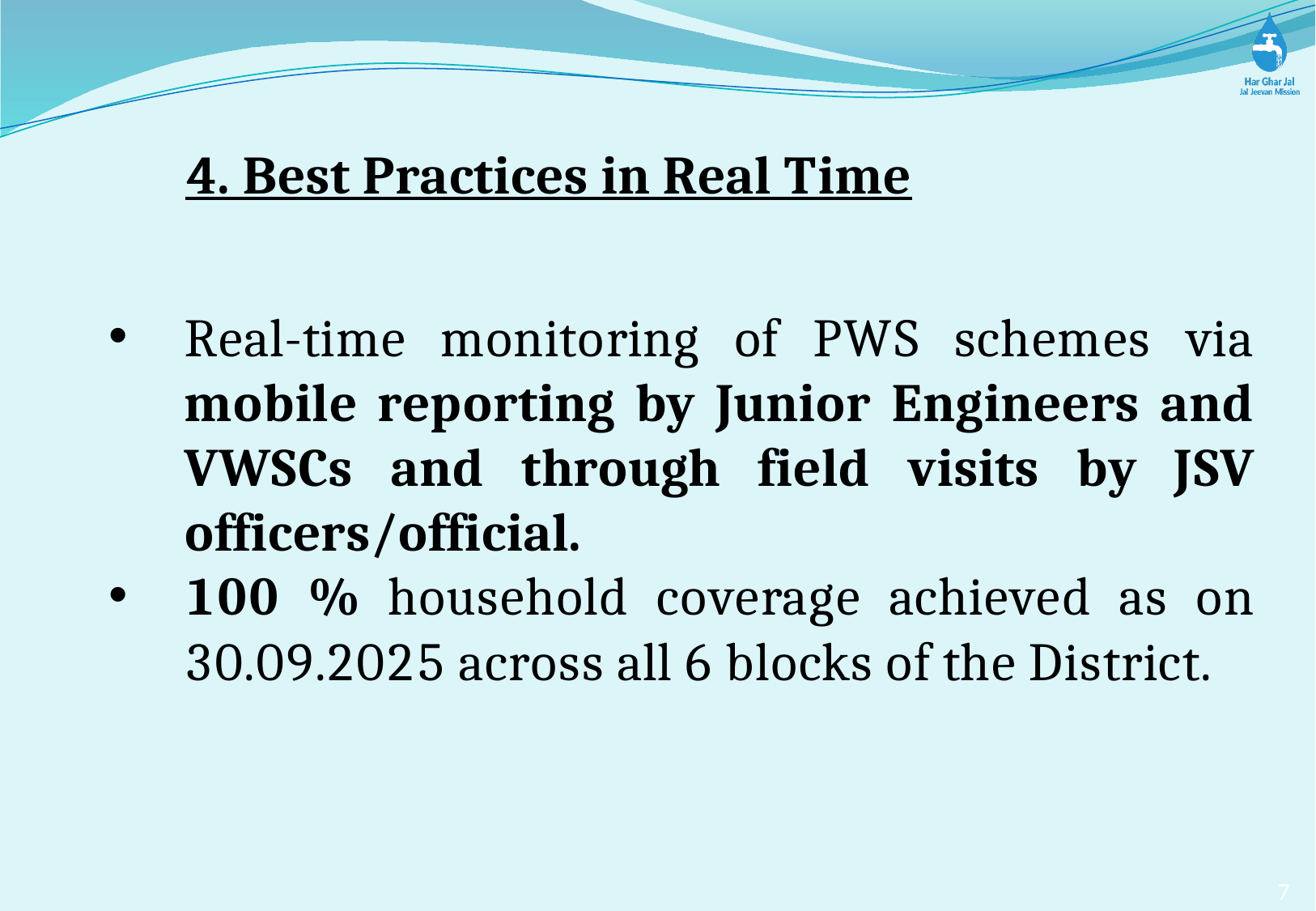

4. Best Practices in Real Time
Real-time monitoring of PWS schemes via mobile reporting by Junior Engineers and VWSCs and through field visits by JSV officers/official.
100 % household coverage achieved as on 30.09.2025 across all 6 blocks of the District.